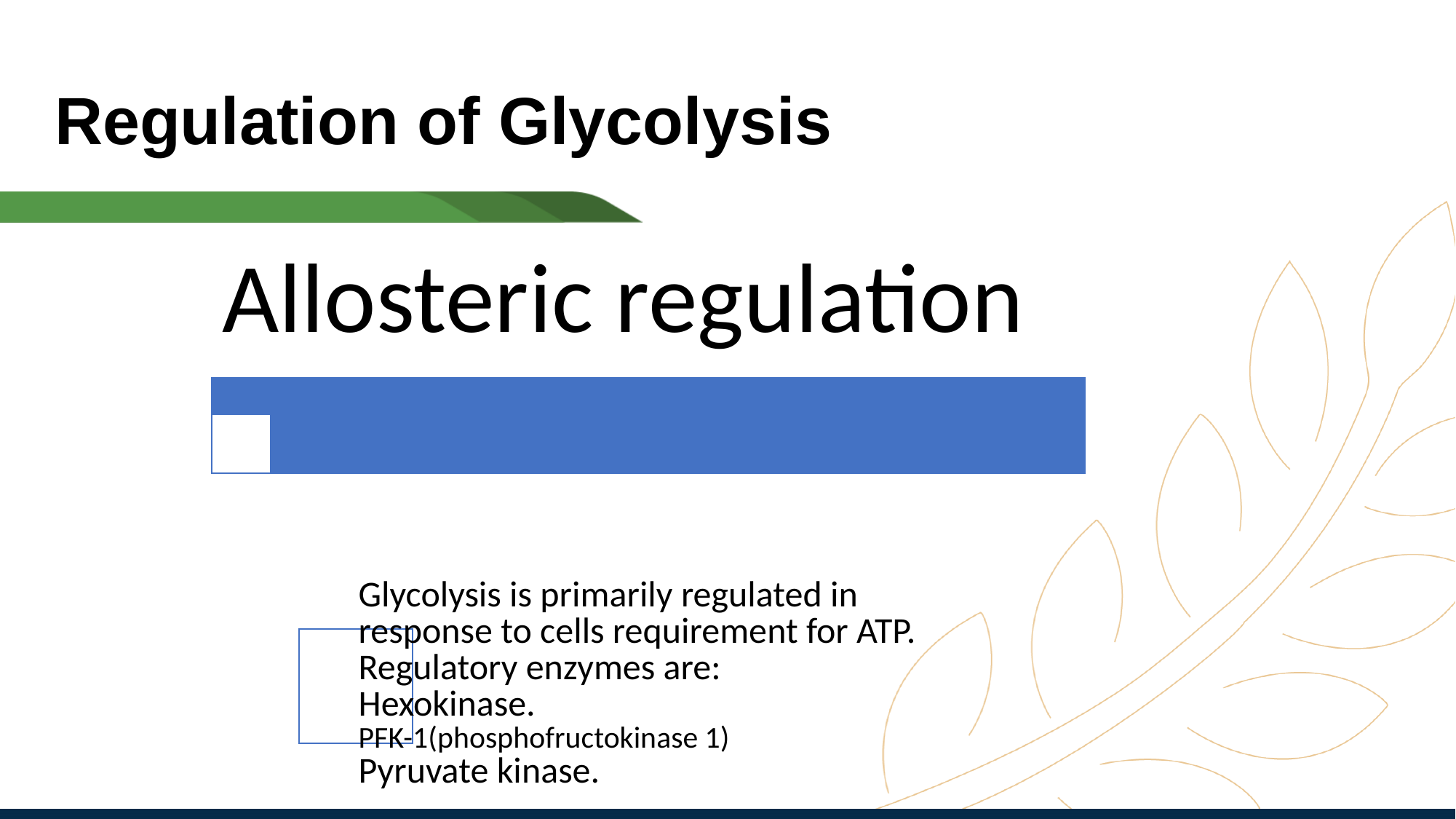

# Regulation of Glycolysis
Allosteric regulation
Glycolysis is primarily regulated in response to cells requirement for ATP.
Regulatory enzymes are:
Hexokinase.
PFK-1(phosphofructokinase 1)
Pyruvate kinase.